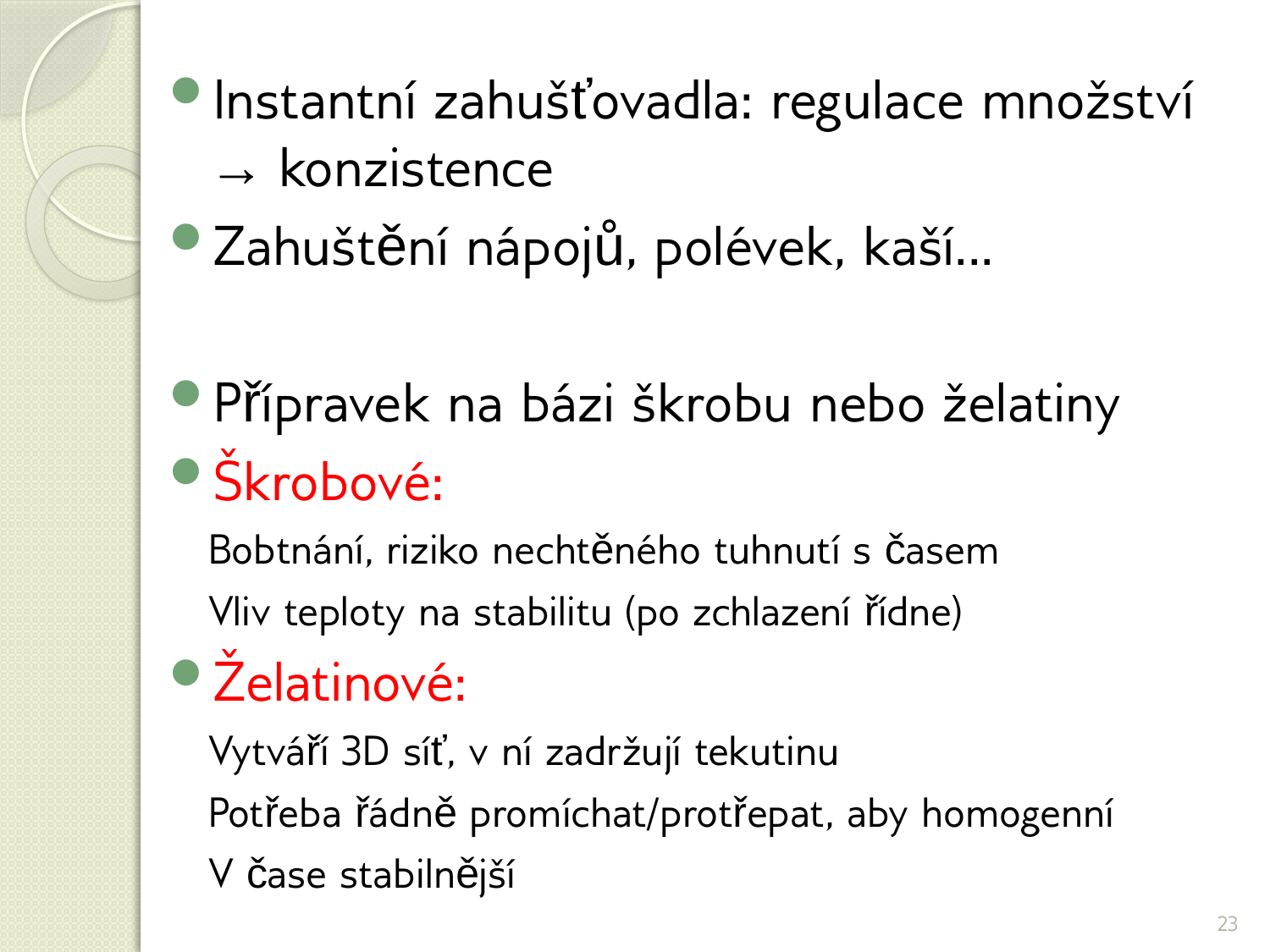

Instantní zahušťovadla: regulace množství → konzistence
Zahuštění nápojů, polévek, kaší...

Přípravek na bázi škrobu nebo želatiny
Škrobové:
	Bobtnání, riziko nechtěného tuhnutí s časem
	Vliv teploty na stabilitu (po zchlazení řídne)
Želatinové:
	Vytváří 3D síť, v ní zadržují tekutinu
	Potřeba řádně promíchat/protřepat, aby homogenní
	V čase stabilnější
23